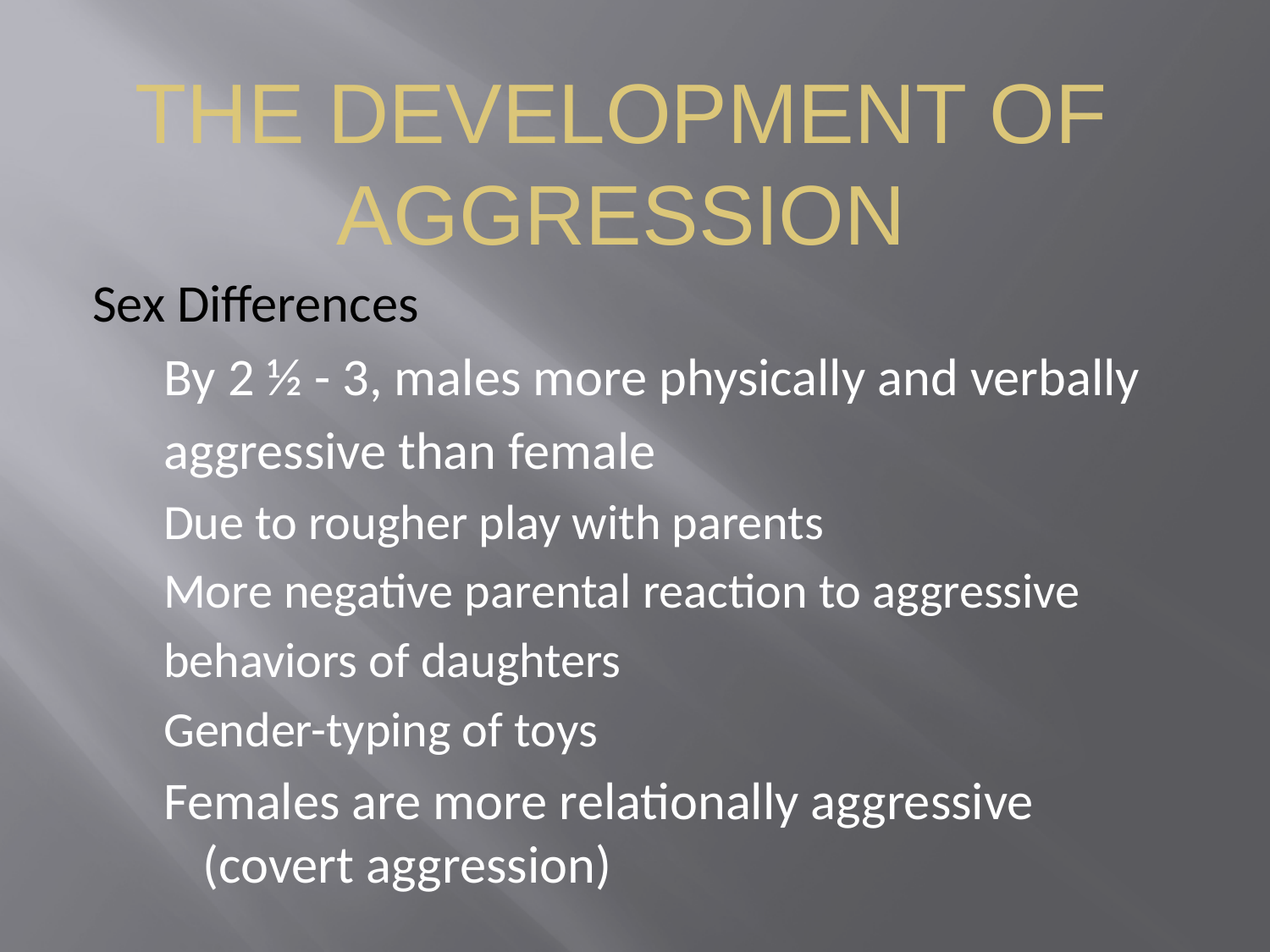

# THE DEVELOPMENT OF AGGRESSION
Sex Differences
By 2 ½ - 3, males more physically and verbally
aggressive than female
Due to rougher play with parents
More negative parental reaction to aggressive
behaviors of daughters
Gender-typing of toys
Females are more relationally aggressive (covert aggression)